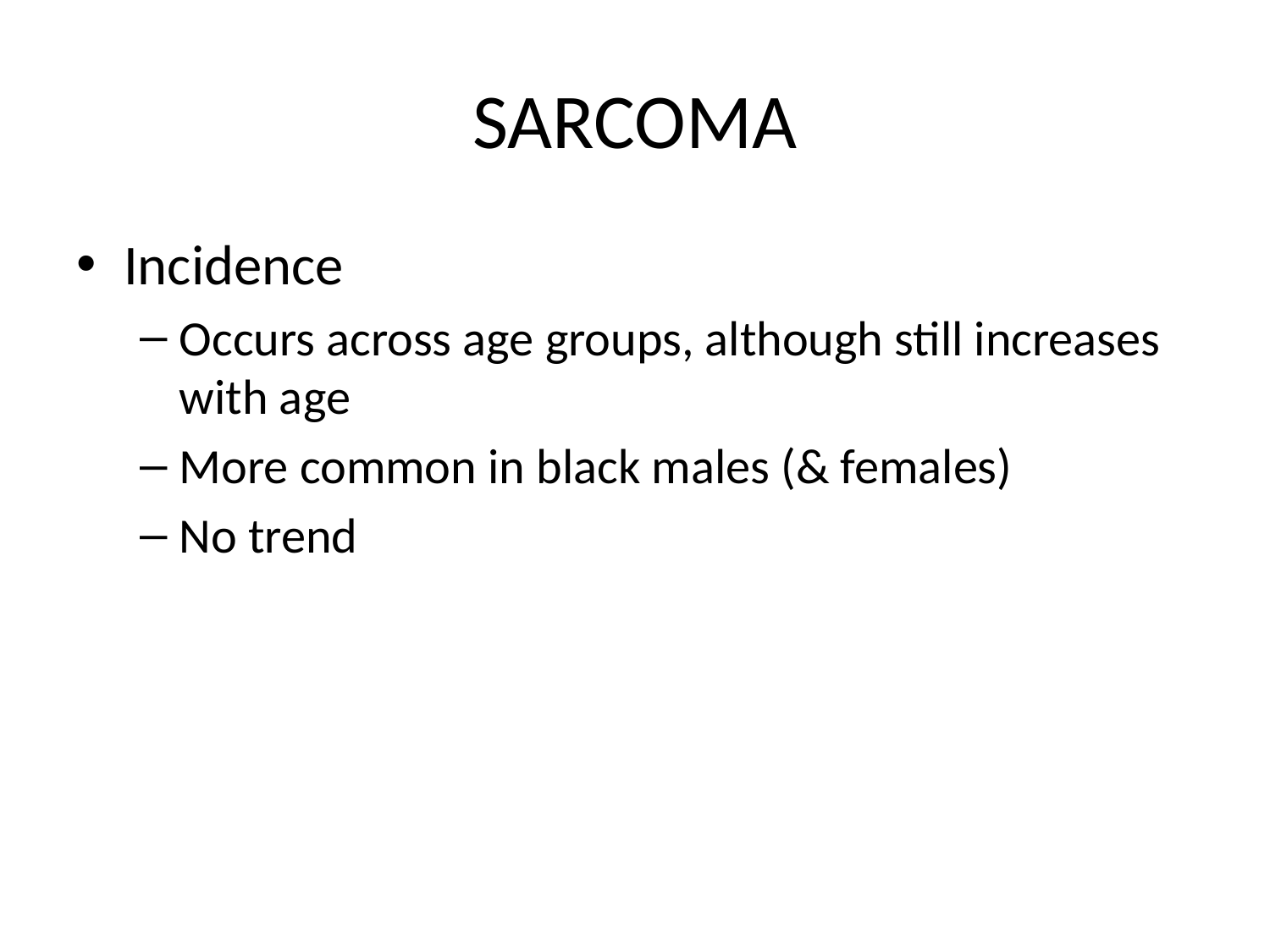

# SARCOMA
Incidence
Occurs across age groups, although still increases with age
More common in black males (& females)
No trend